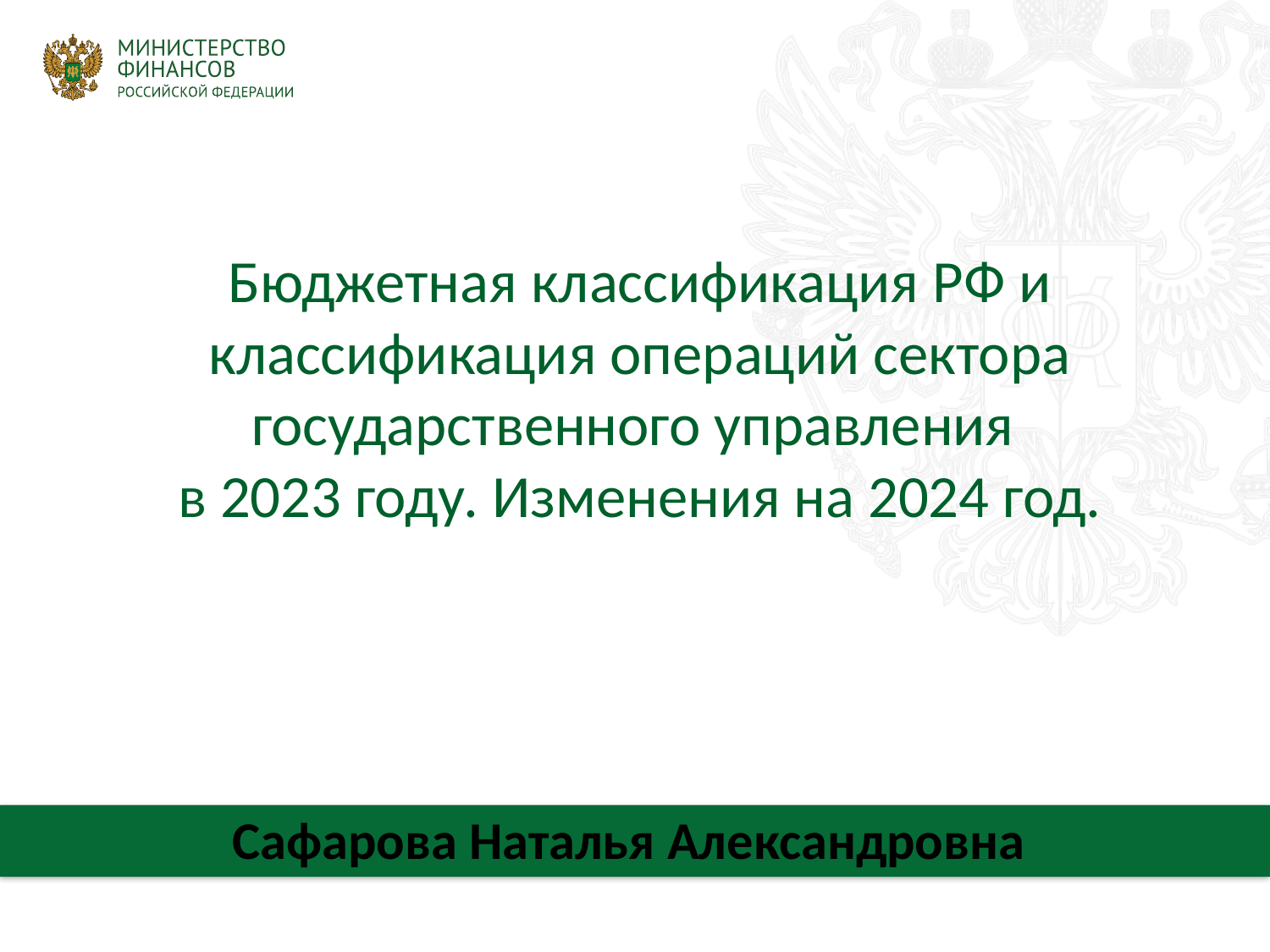

# Бюджетная классификация РФ и классификация операций сектора государственного управления в 2023 году. Изменения на 2024 год.
Сафарова Наталья Александровна